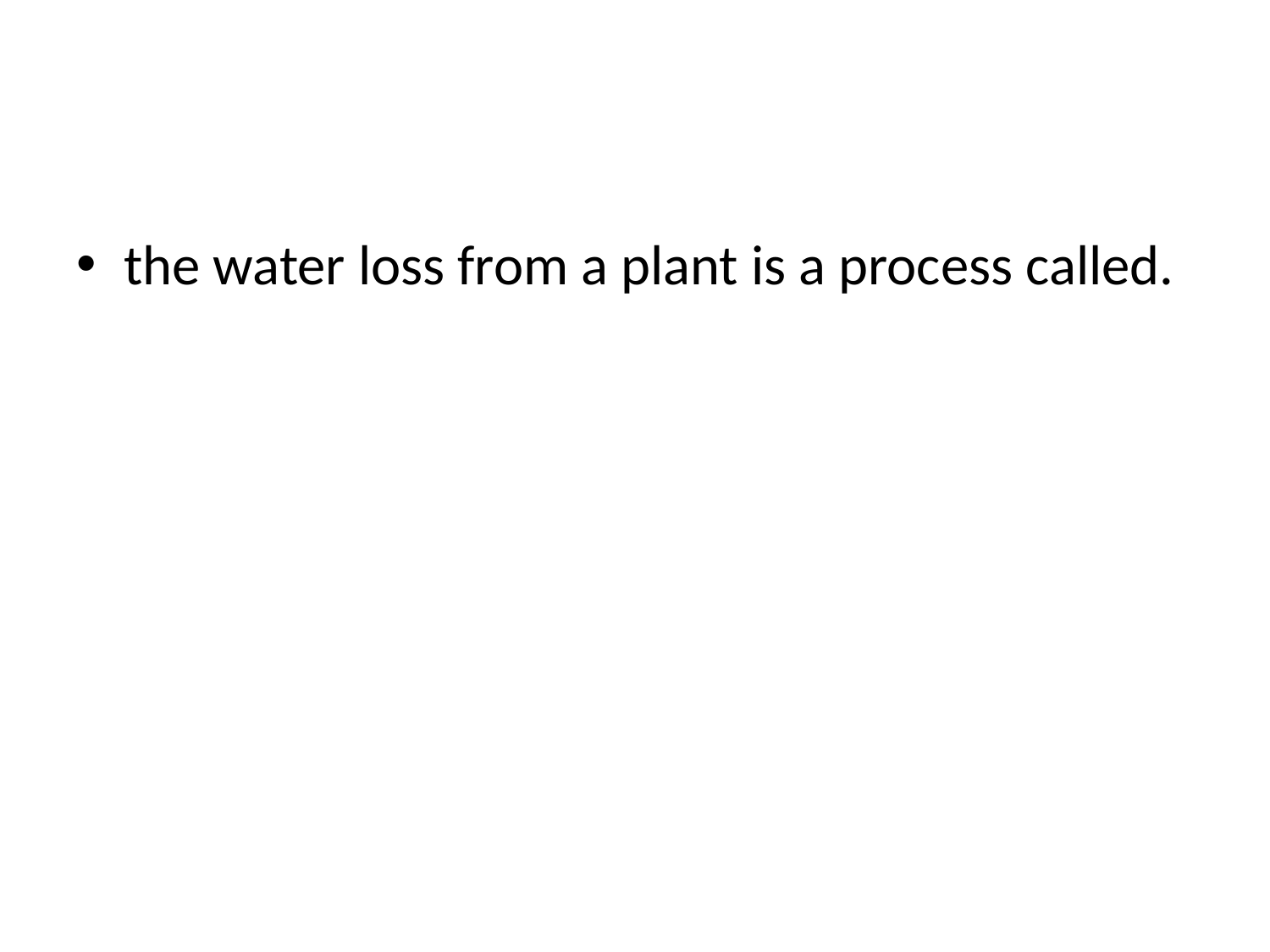

#
the water loss from a plant is a process called.